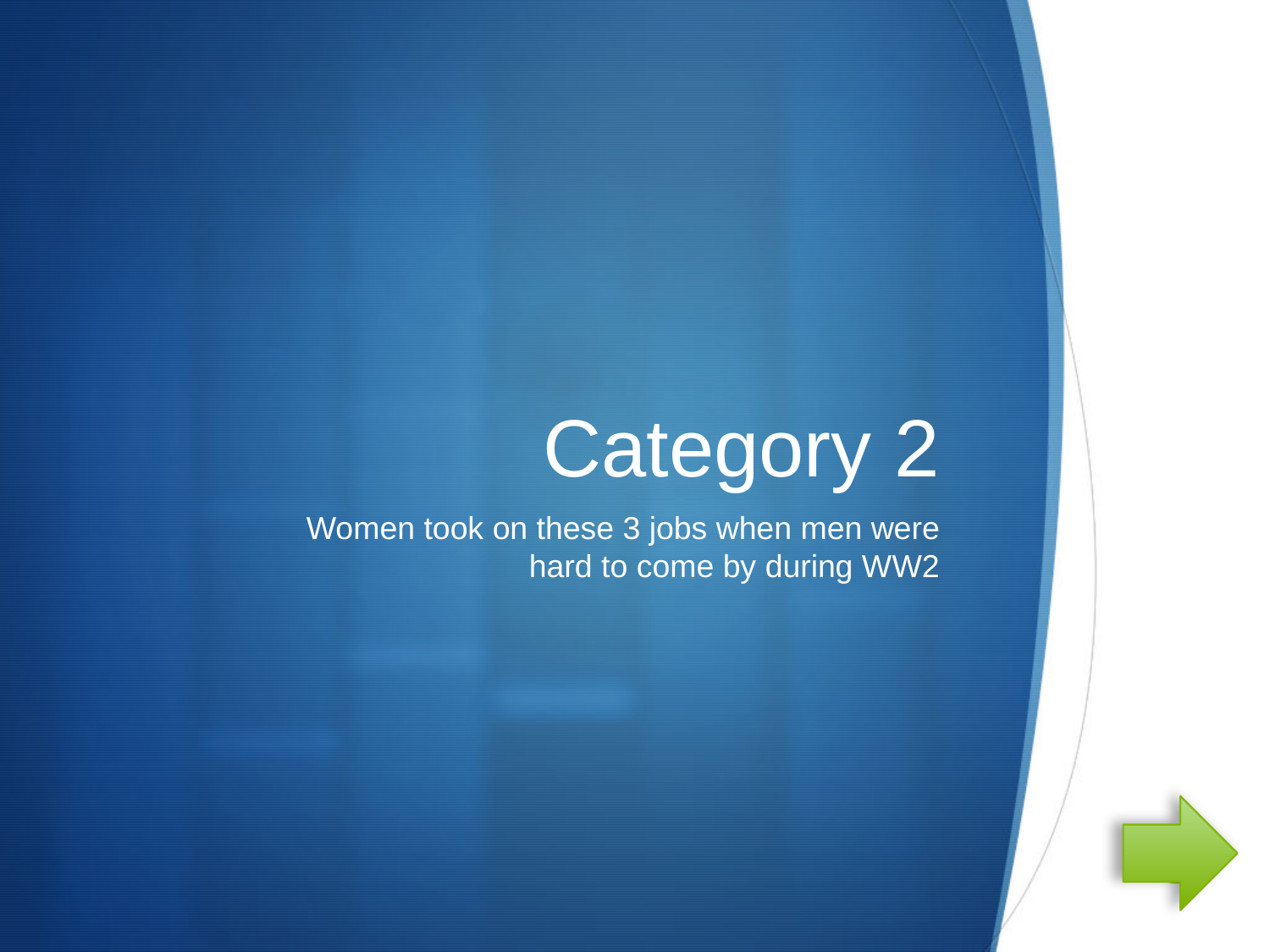

# Category 2
Women took on these 3 jobs when men were hard to come by during WW2